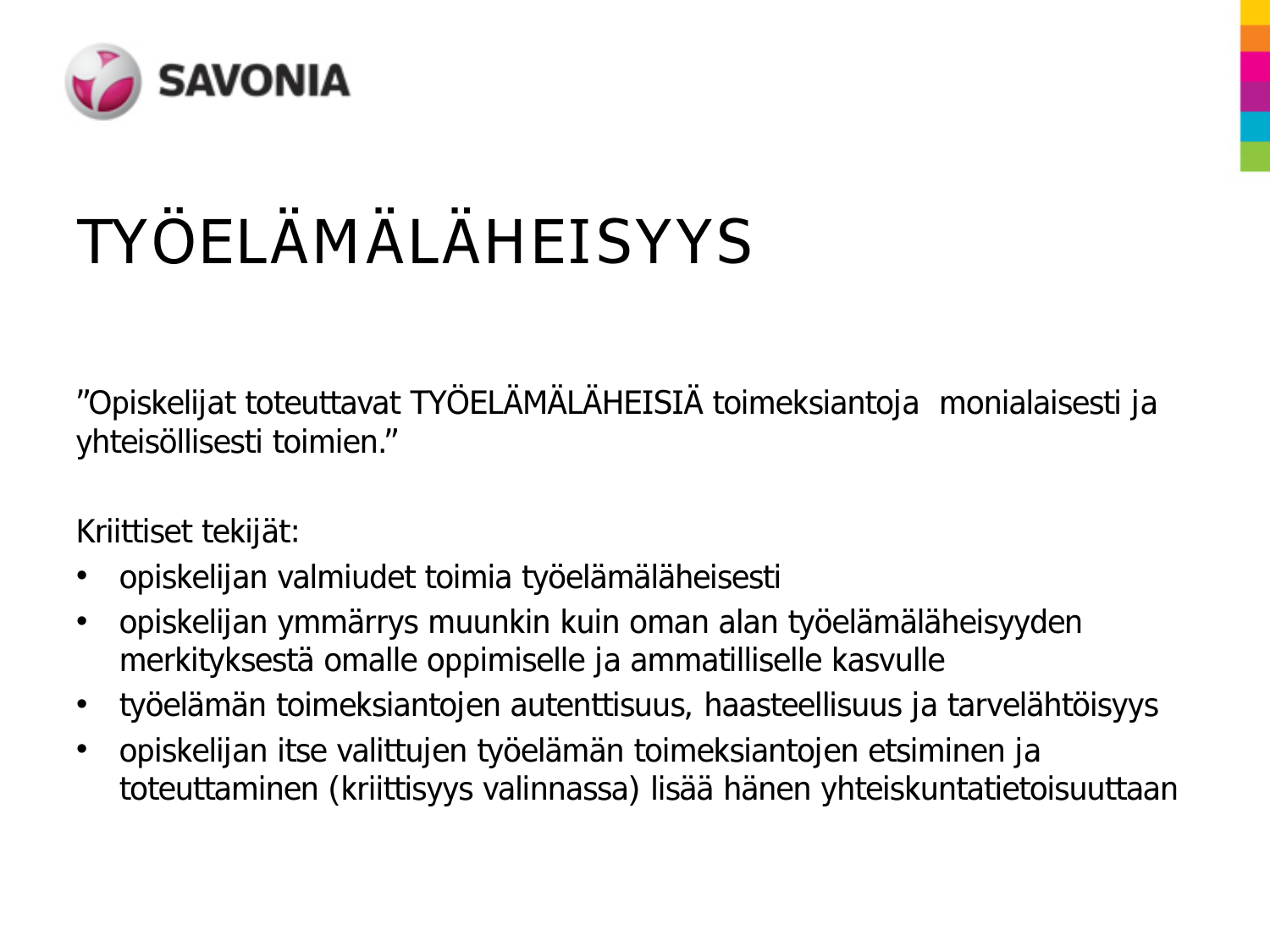

# TYÖELÄMÄLÄHEISYYS
”Opiskelijat toteuttavat TYÖELÄMÄLÄHEISIÄ toimeksiantoja  monialaisesti ja yhteisöllisesti toimien.”

Kriittiset tekijät:
opiskelijan valmiudet toimia työelämäläheisesti
opiskelijan ymmärrys muunkin kuin oman alan työelämäläheisyyden merkityksestä omalle oppimiselle ja ammatilliselle kasvulle
työelämän toimeksiantojen autenttisuus, haasteellisuus ja tarvelähtöisyys
opiskelijan itse valittujen työelämän toimeksiantojen etsiminen ja toteuttaminen (kriittisyys valinnassa) lisää hänen yhteiskuntatietoisuuttaan